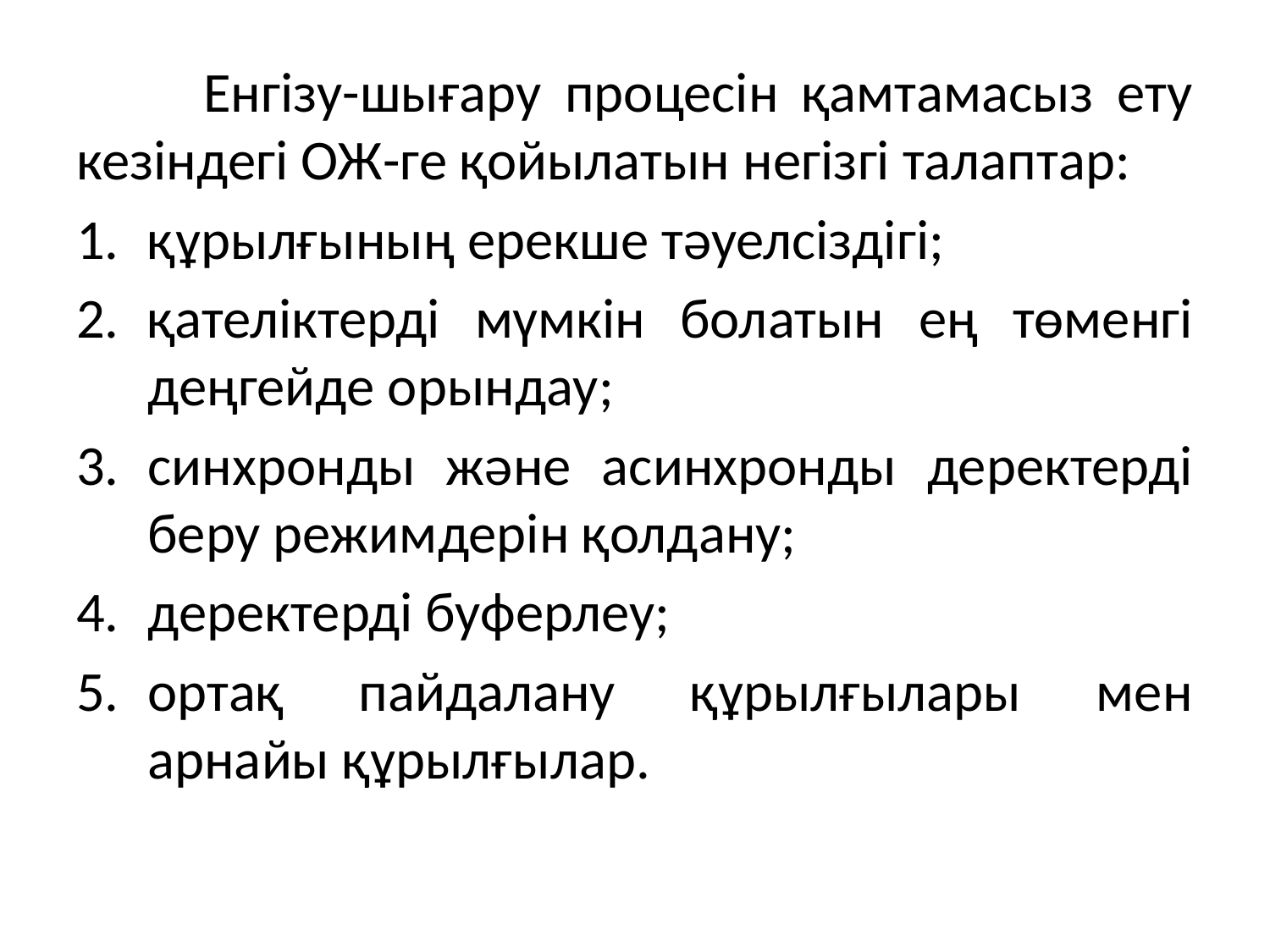

Енгізу-шығару процесін қамтамасыз ету кезіндегі ОЖ-ге қойылатын негізгі талаптар:
құрылғының ерекше тәуелсіздігі;
қателіктерді мүмкін болатын ең төменгі деңгейде орындау;
синхронды және асинхронды деректерді беру режимдерін қолдану;
деректерді буферлеу;
ортақ пайдалану құрылғылары мен арнайы құрылғылар.